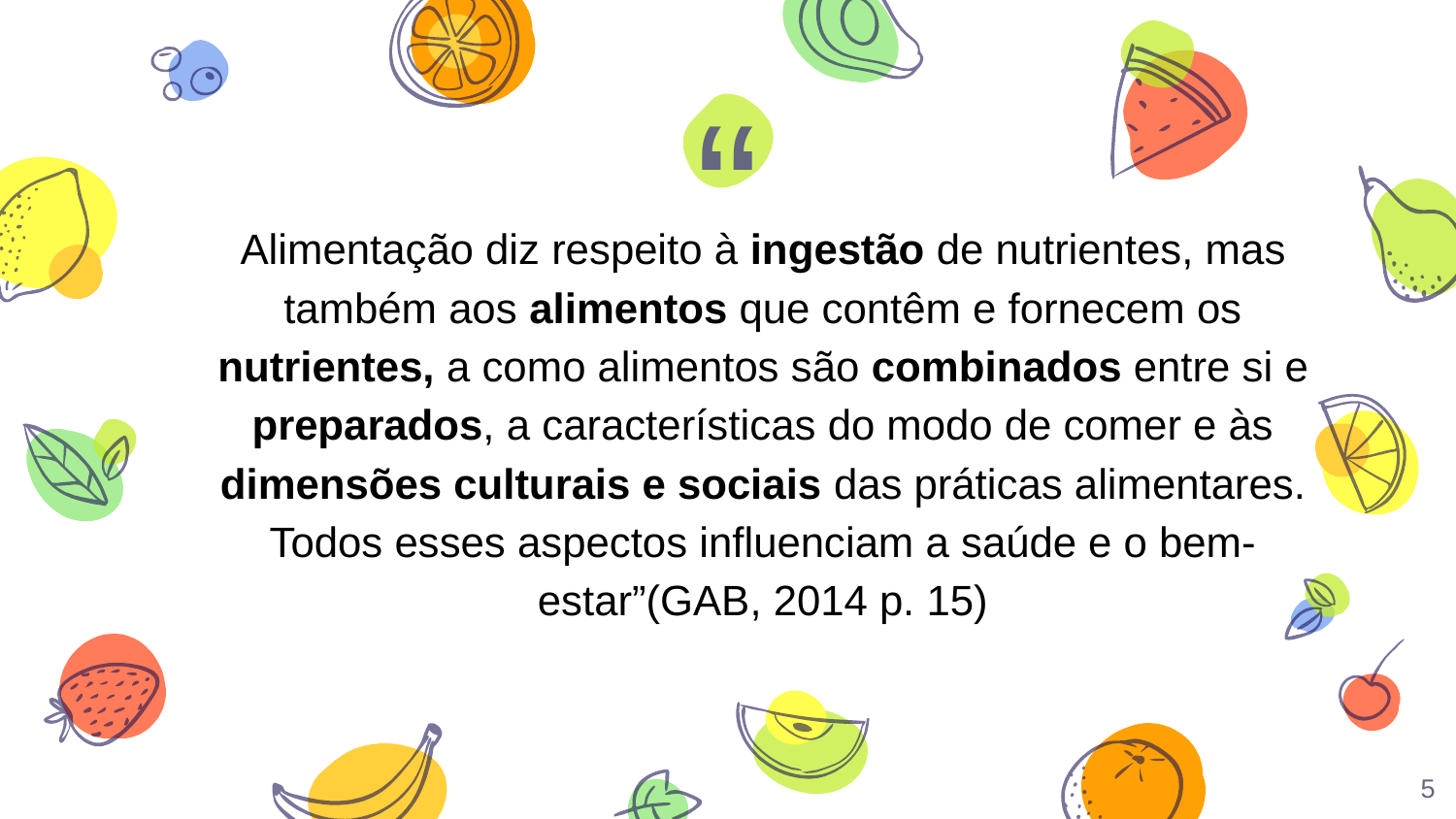

Alimentação diz respeito à ingestão de nutrientes, mas também aos alimentos que contêm e fornecem os nutrientes, a como alimentos são combinados entre si e preparados, a características do modo de comer e às dimensões culturais e sociais das práticas alimentares. Todos esses aspectos influenciam a saúde e o bem-estar”(GAB, 2014 p. 15)
5